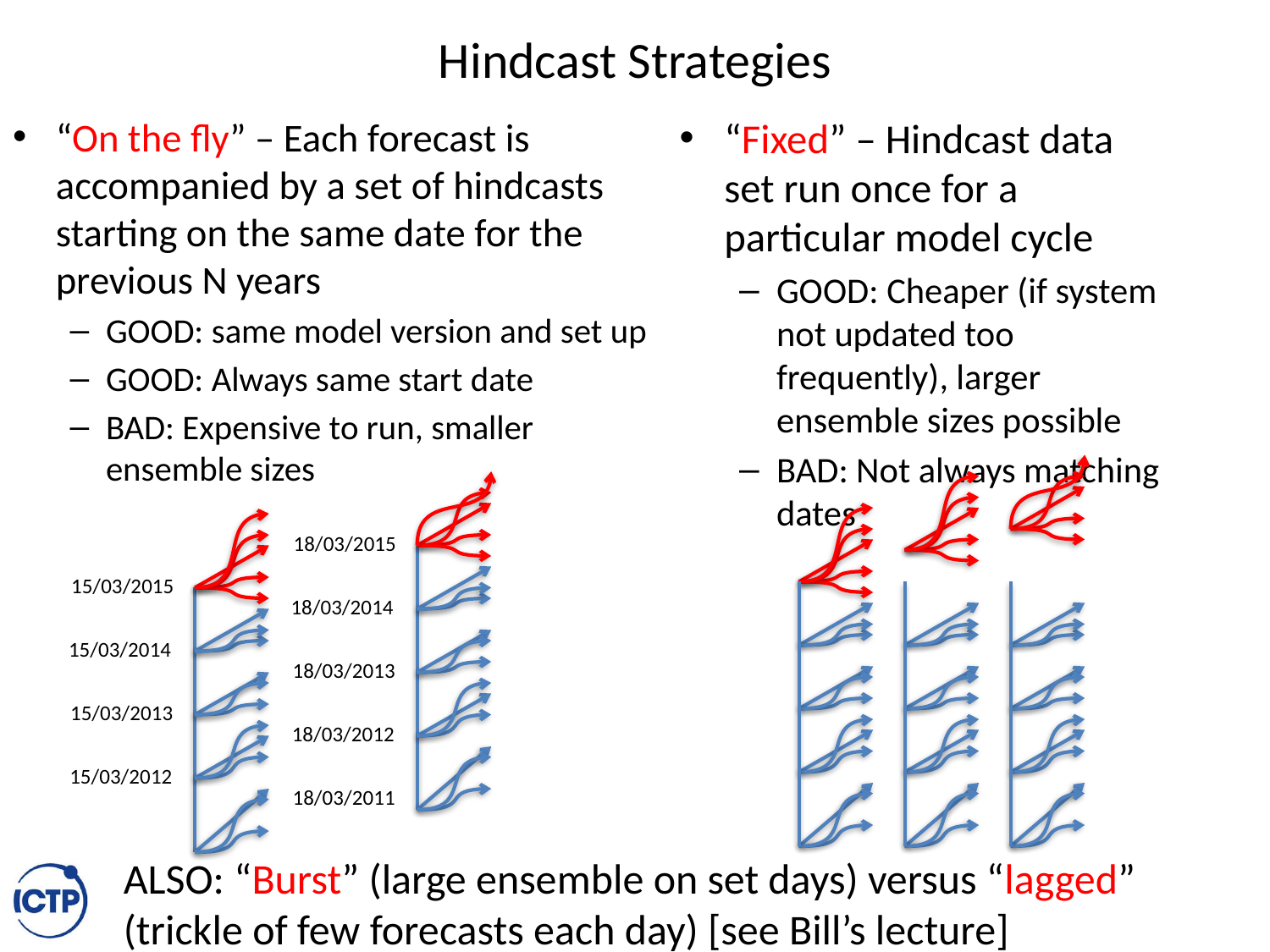

# Hindcast Strategies
“On the fly” – Each forecast is accompanied by a set of hindcasts starting on the same date for the previous N years
GOOD: same model version and set up
GOOD: Always same start date
BAD: Expensive to run, smaller ensemble sizes
“Fixed” – Hindcast data set run once for a particular model cycle
GOOD: Cheaper (if system not updated too frequently), larger ensemble sizes possible
BAD: Not always matching dates
18/03/2015
15/03/2015
18/03/2014
15/03/2014
18/03/2013
15/03/2013
18/03/2012
15/03/2012
18/03/2011
ALSO: “Burst” (large ensemble on set days) versus “lagged” (trickle of few forecasts each day) [see Bill’s lecture]